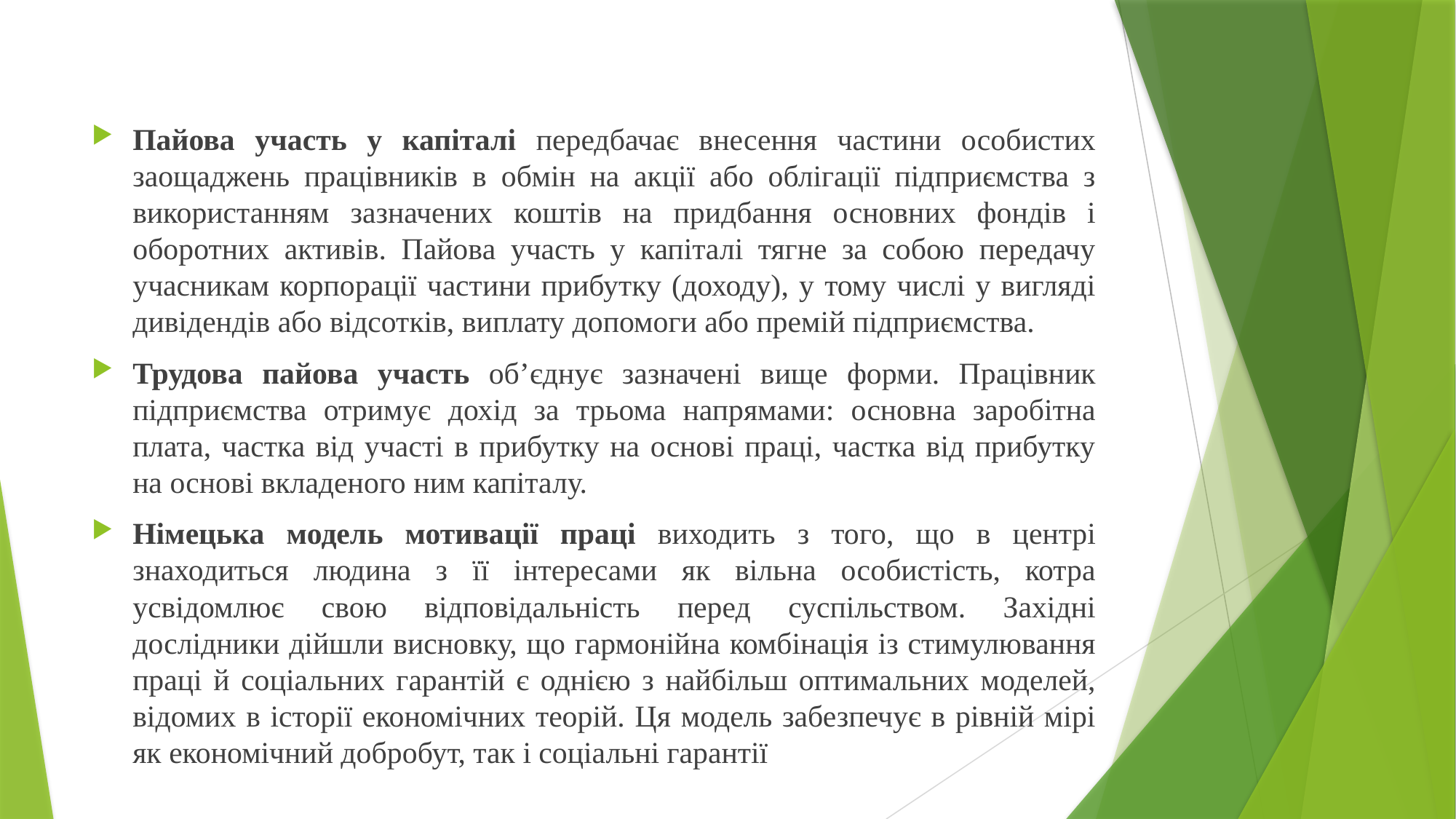

Пайова участь у капіталі передбачає внесення частини особистих заощаджень працівників в обмін на акції або облігації підприємства з використанням зазначених коштів на придбання основних фондів і оборотних активів. Пайова участь у капіталі тягне за собою передачу учасникам корпорації частини прибутку (доходу), у тому числі у вигляді дивідендів або відсотків, виплату допомоги або премій підприємства.
Трудова пайова участь об’єднує зазначені вище форми. Працівник підприємства отримує дохід за трьома напрямами: основна заробітна плата, частка від участі в прибутку на основі праці, частка від прибутку на основі вкладеного ним капіталу.
Німецька модель мотивації праці виходить з того, що в центрі знаходиться людина з її інтересами як вільна особистість, котра усвідомлює свою відповідальність перед суспільством. Західні дослідники дійшли висновку, що гармонійна комбінація із стимулювання праці й соціальних гарантій є однією з найбільш оптимальних моделей, відомих в історії економічних теорій. Ця модель забезпечує в рівній мірі як економічний добробут, так і соціальні гарантії